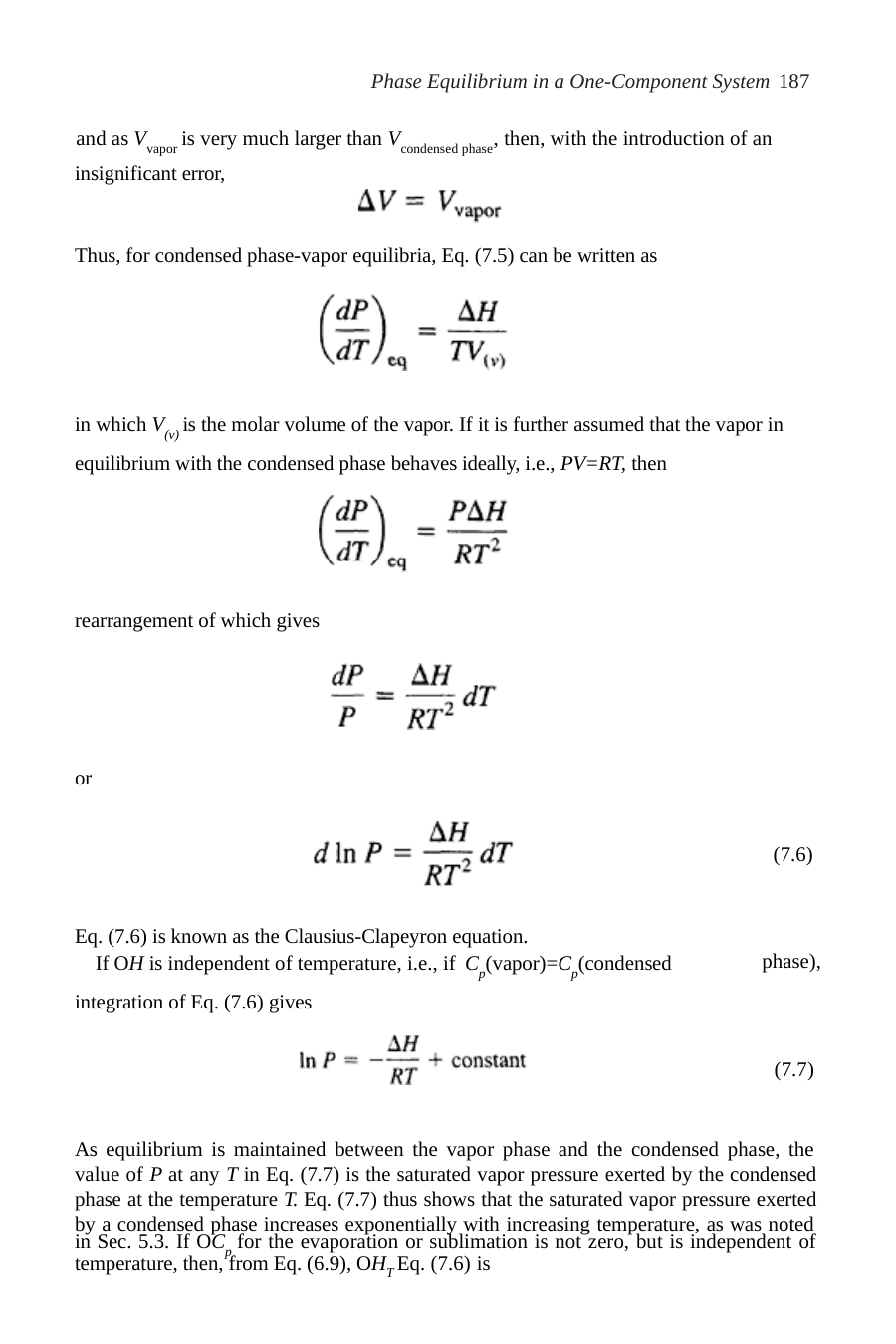

Phase Equilibrium in a One-Component System 187

and as Vvapor is very much larger than Vcondensed phase, then, with the introduction of an  insignificant error,

Thus, for condensed phase-vapor equilibria, Eq. (7.5) can be written as

in which V(v) is the molar volume of the vapor. If it is further assumed that the vapor in  equilibrium with the condensed phase behaves ideally, i.e., PV=RT, then

rearrangement of which gives

or

(7.6)
Eq. (7.6) is known as the Clausius-Clapeyron equation.
If OH is independent of temperature, i.e., if Cp(vapor)=Cp(condensed
integration of Eq. (7.6) gives
phase),

(7.7)

As equilibrium is maintained between the vapor phase and the condensed phase, the  value of P at any T in Eq. (7.7) is the saturated vapor pressure exerted by the condensed  phase at the temperature T. Eq. (7.7) thus shows that the saturated vapor pressure exerted  by a condensed phase increases exponentially with increasing temperature, as was noted
in Sec. 5.3. If OCp for the evaporation or sublimation is not zero, but is independent of  temperature, then, from Eq. (6.9), OHT Eq. (7.6) is